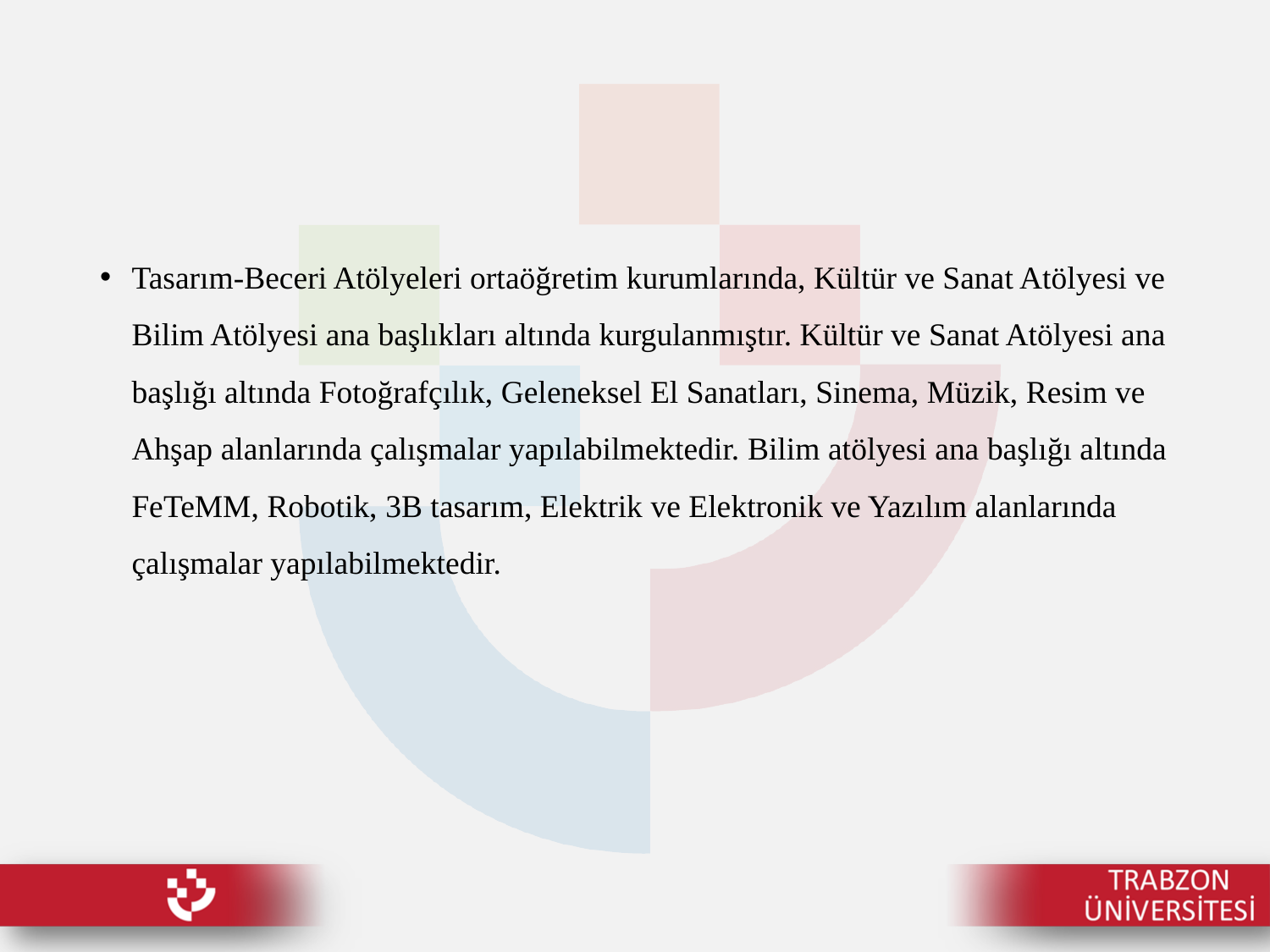

Tasarım-Beceri Atölyeleri ortaöğretim kurumlarında, Kültür ve Sanat Atölyesi ve Bilim Atölyesi ana başlıkları altında kurgulanmıştır. Kültür ve Sanat Atölyesi ana başlığı altında Fotoğrafçılık, Geleneksel El Sanatları, Sinema, Müzik, Resim ve Ahşap alanlarında çalışmalar yapılabilmektedir. Bilim atölyesi ana başlığı altında FeTeMM, Robotik, 3B tasarım, Elektrik ve Elektronik ve Yazılım alanlarında çalışmalar yapılabilmektedir.